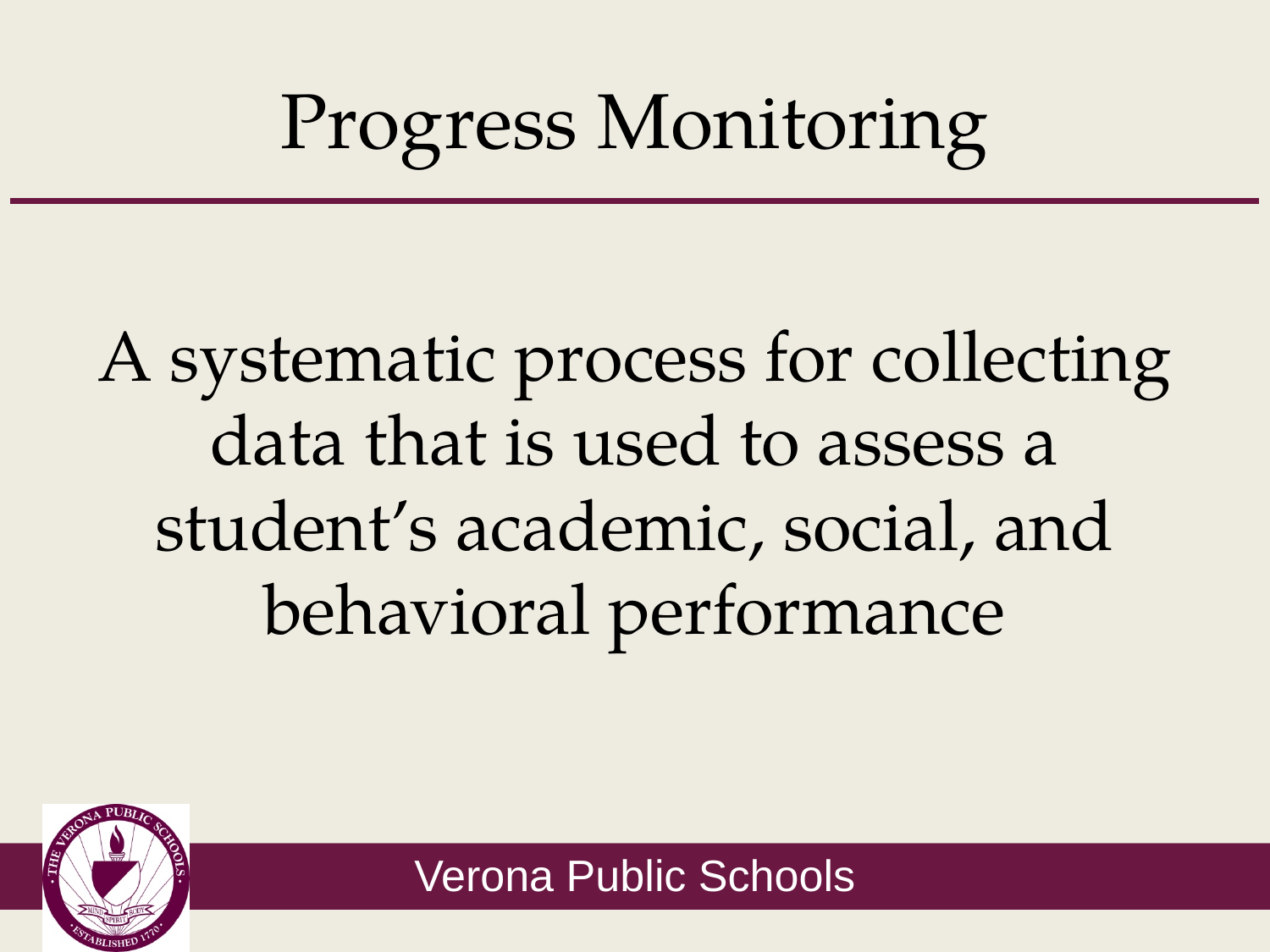

# Progress Monitoring

A systematic process for collecting data that is used to assess a student’s academic, social, and behavioral performance